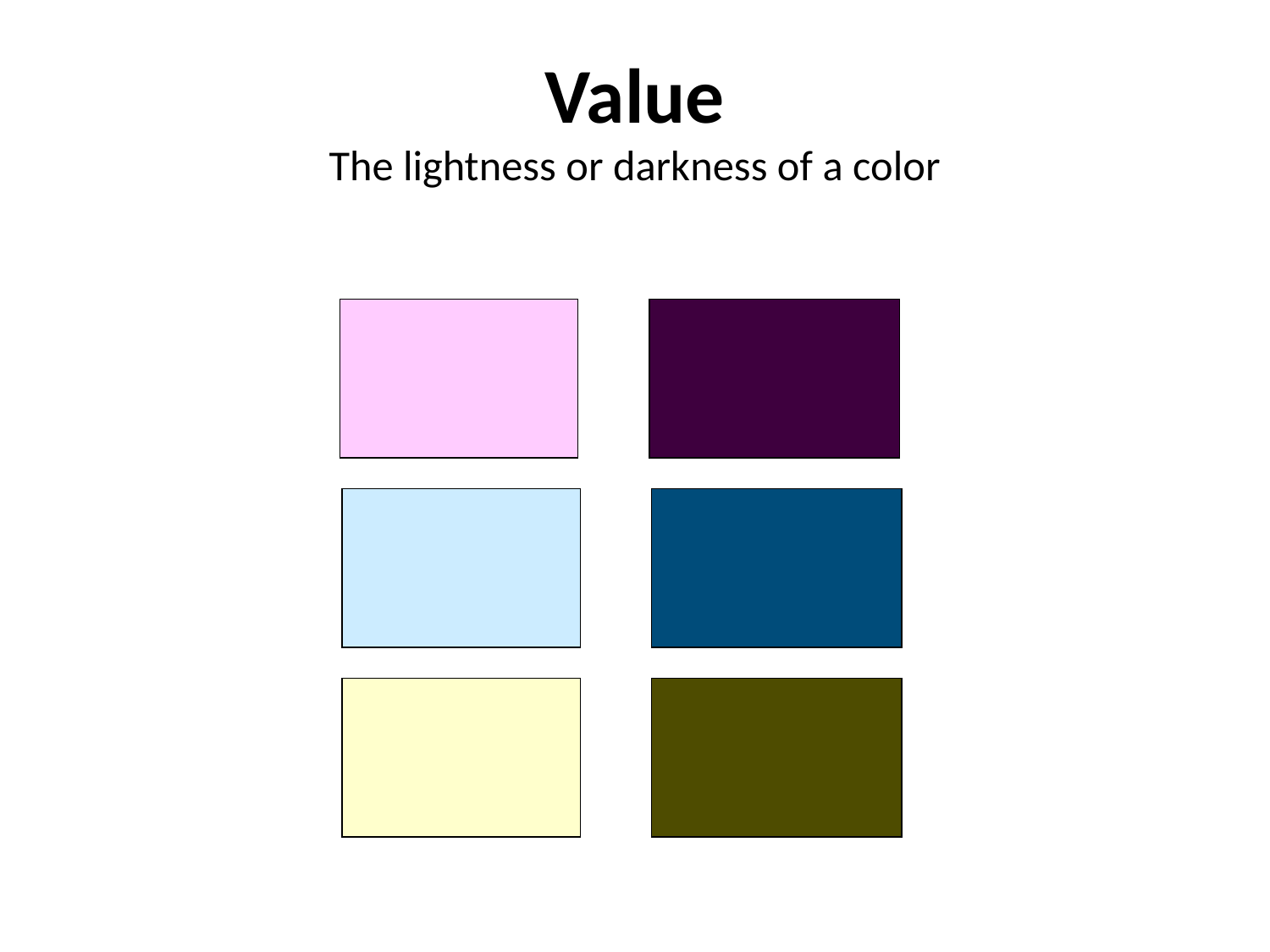

# Value The lightness or darkness of a color